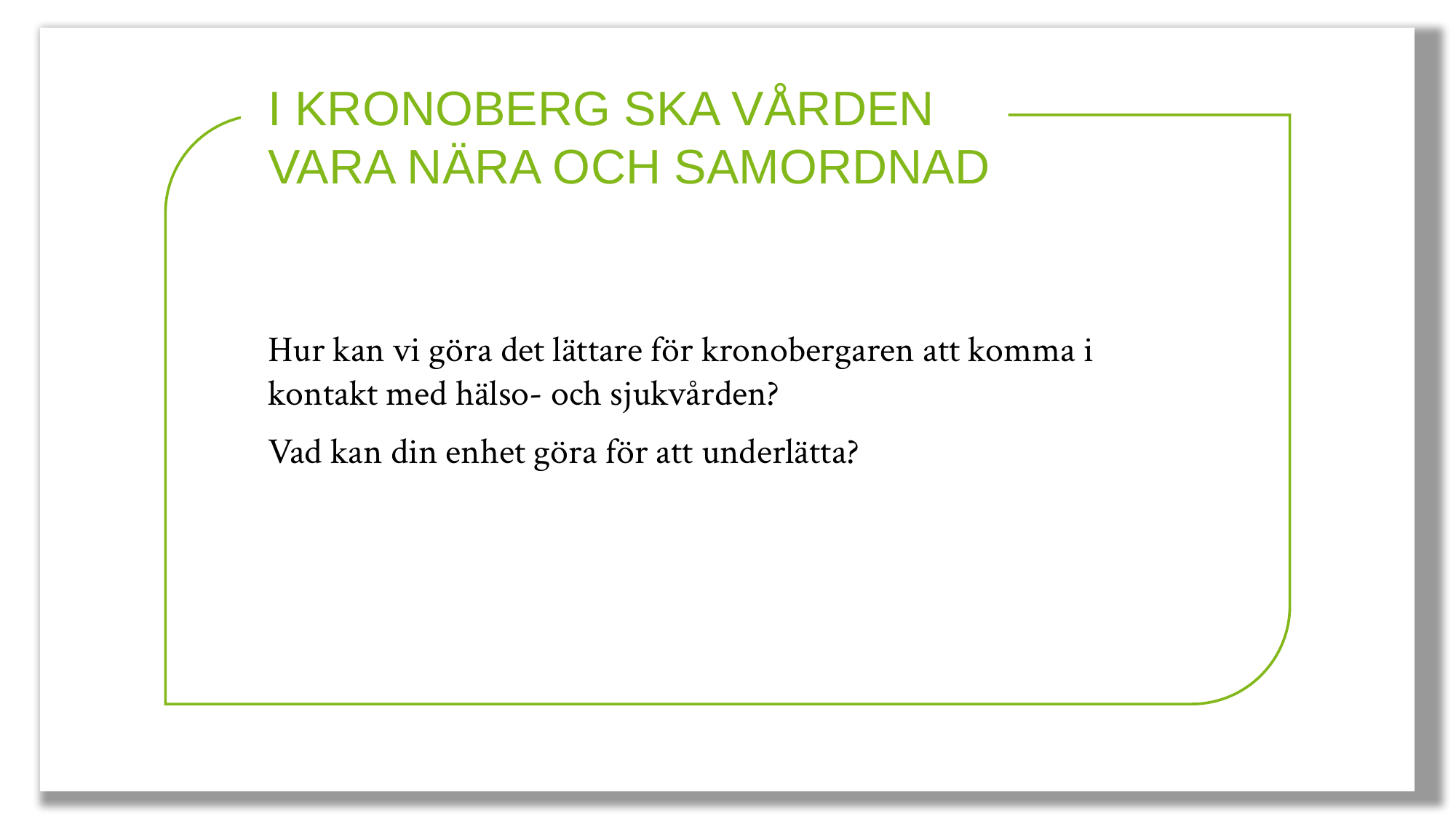

I KRONOBERG SKA VÅRDEN VARA NÄRA OCH SAMORDNAD

Hur kan vi göra det lättare för kronobergaren att komma i kontakt med hälso- och sjukvården?

Vad kan din enhet göra för att underlätta?